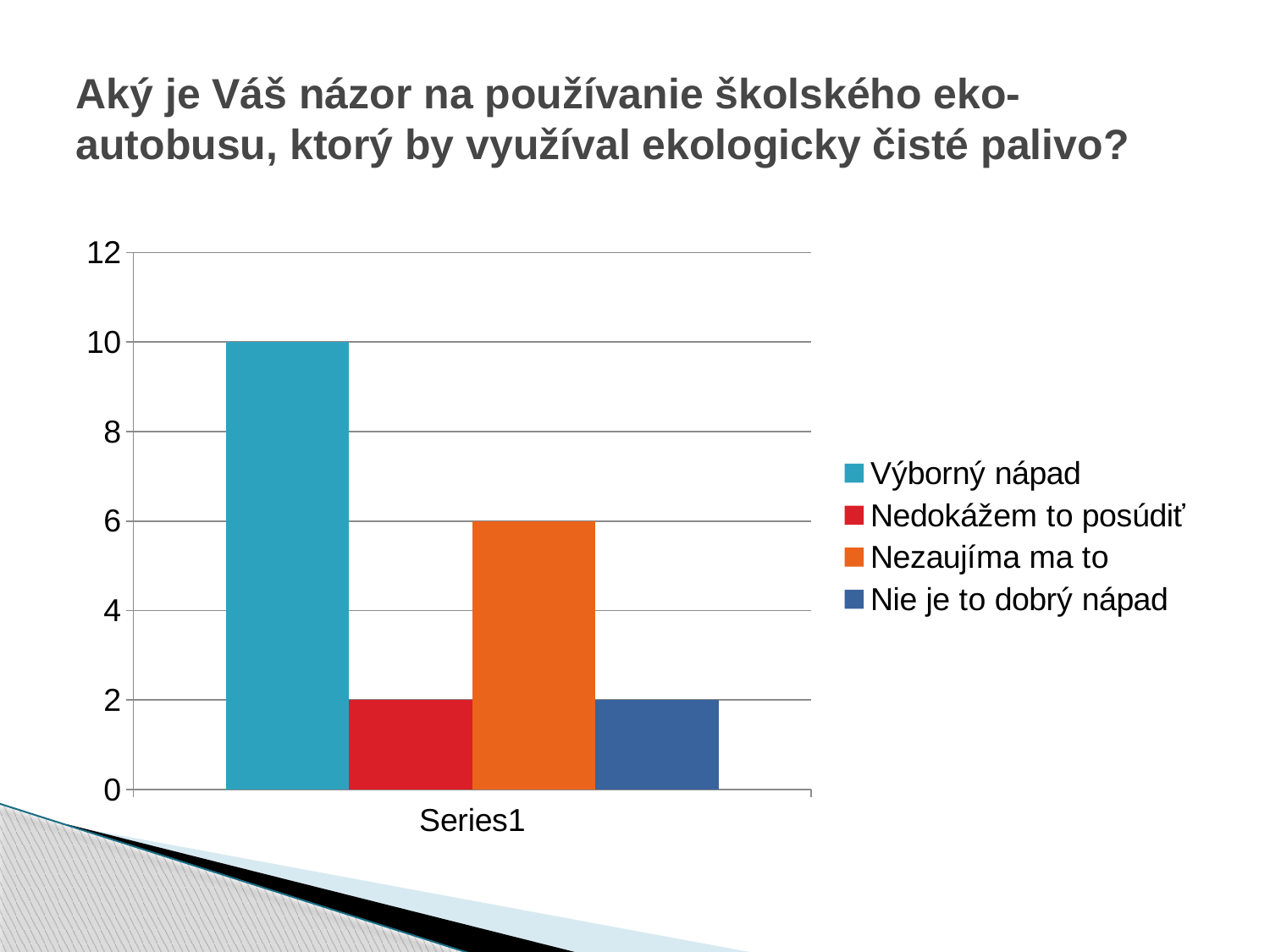

# Aký je Váš názor na používanie školského eko-autobusu, ktorý by využíval ekologicky čisté palivo?

### Chart

| Category | Výborný nápad | Nedokážem to posúdiť | Nezaujíma ma to | Nie je to dobrý nápad |
|---|---|---|---|---|
|  | 10.0 | 2.0 | 6.0 | 2.0 |